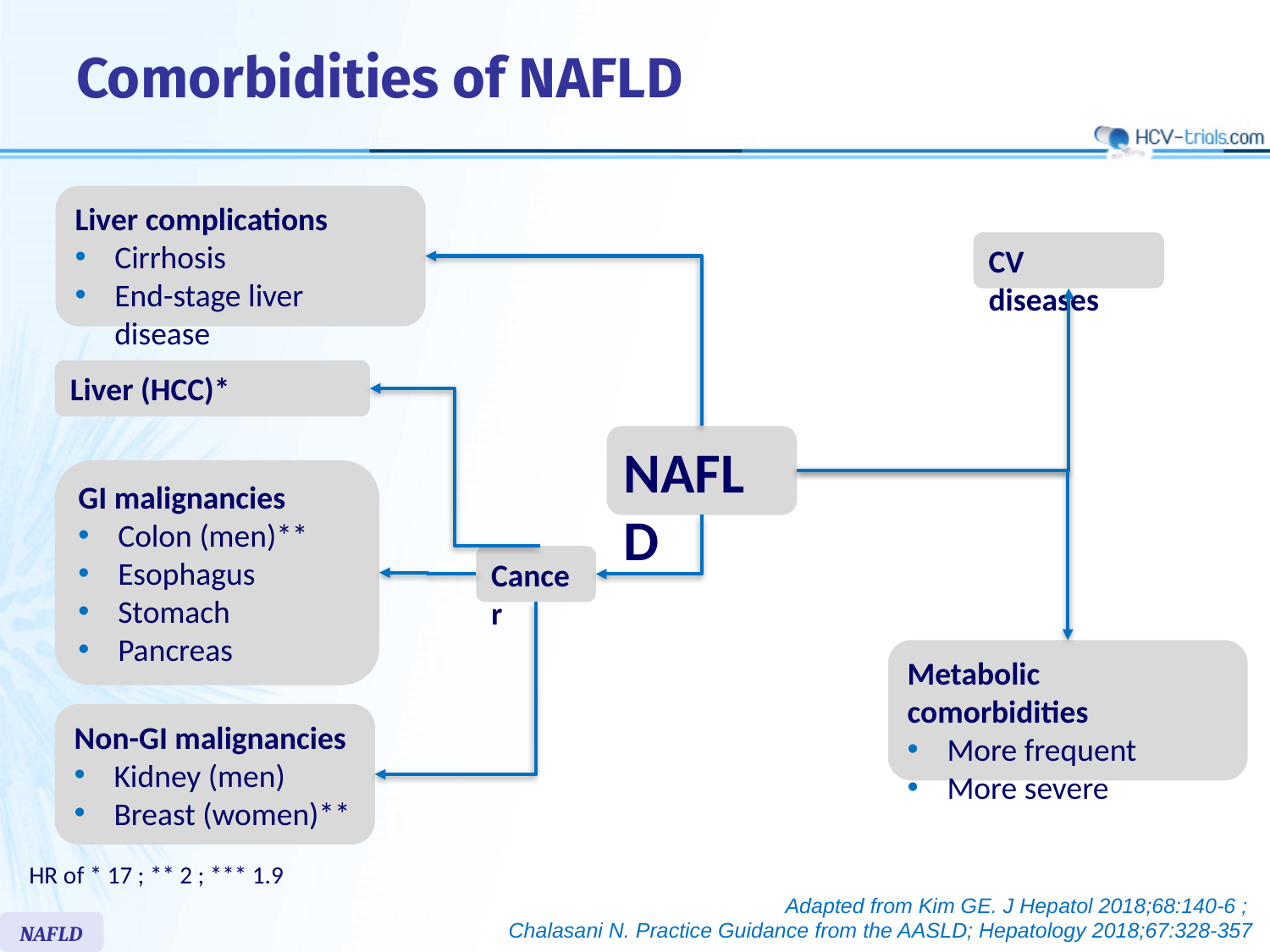

# Comorbidities of NAFLD
Liver complications
Cirrhosis
End-stage liver disease
CV  diseases
Liver (HCC)*
NAFLD
GI malignancies
Colon (men)**
Esophagus
Stomach
Pancreas
Cancer
Metabolic comorbidities
More frequent
More severe
Non-GI malignancies
Kidney (men)
Breast (women)**
HR of * 17 ; ** 2 ; *** 1.9
Adapted from Kim GE. J Hepatol 2018;68:140-6 ;
Chalasani N. Practice Guidance from the AASLD; Hepatology 2018;67:328-357

NAFLD